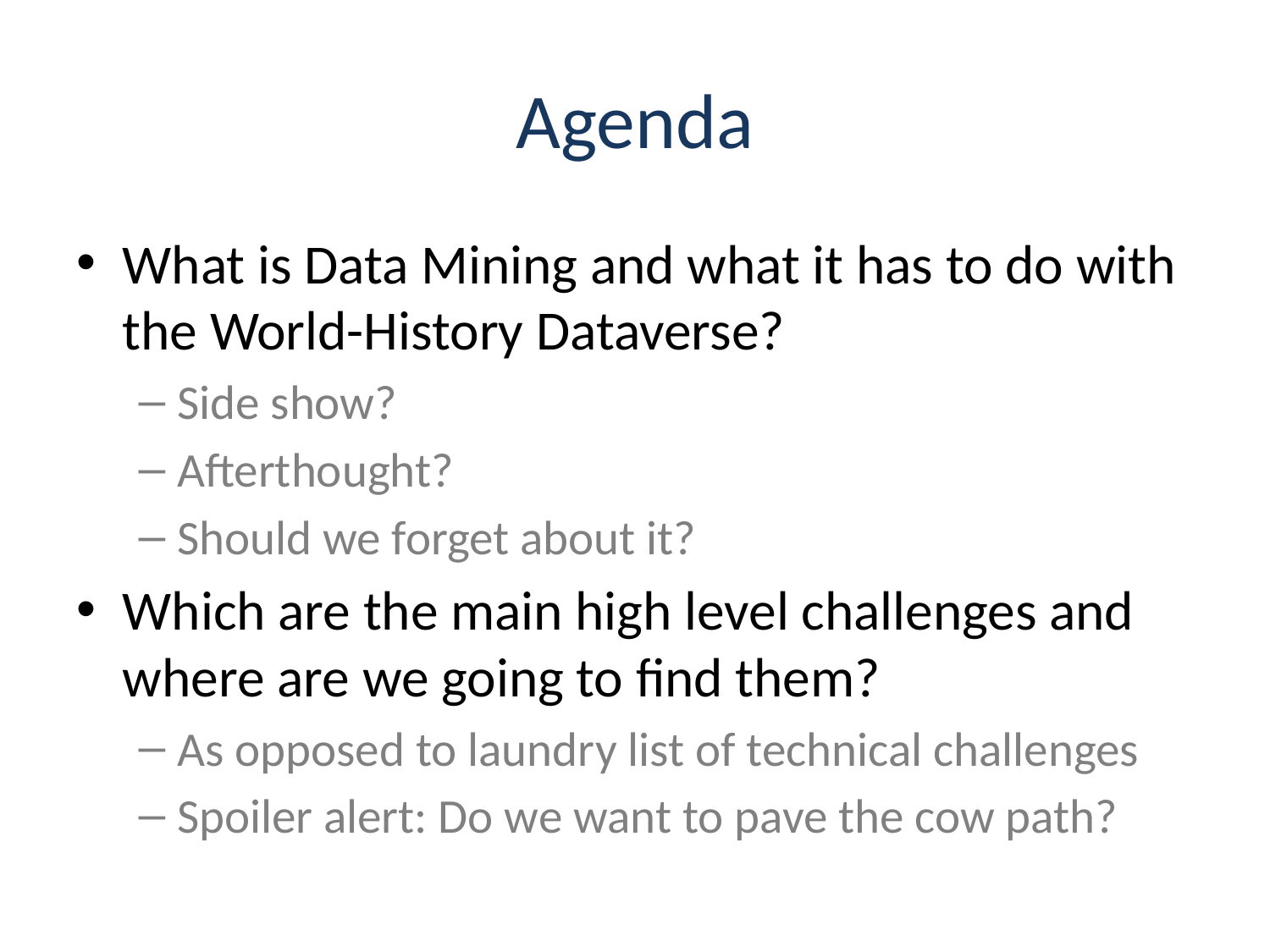

# Agenda
What is Data Mining and what it has to do with the World-History Dataverse?
Side show?
Afterthought?
Should we forget about it?
Which are the main high level challenges and where are we going to find them?
As opposed to laundry list of technical challenges
Spoiler alert: Do we want to pave the cow path?